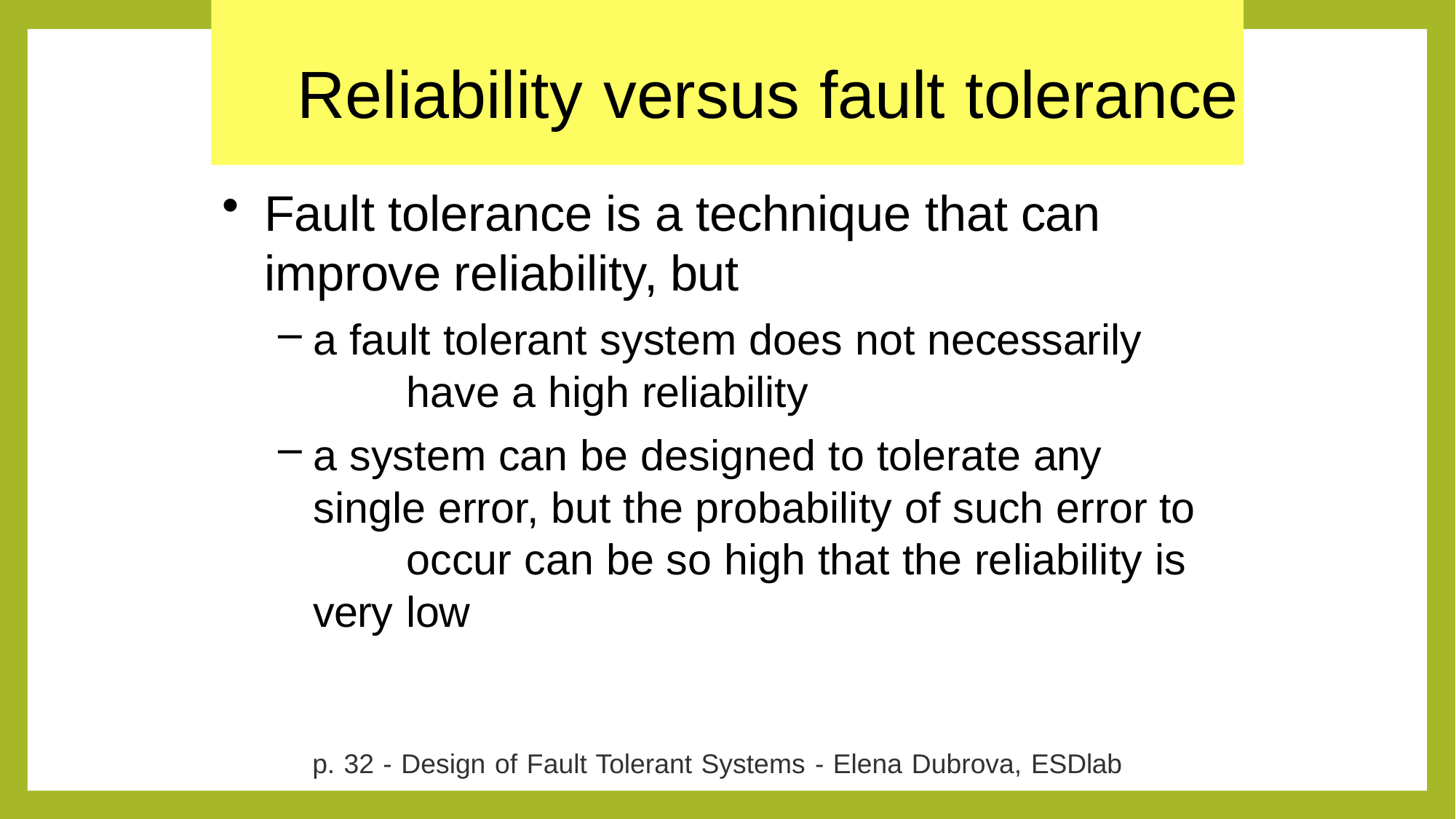

# Reliability versus fault tolerance
Fault tolerance is a technique that can improve reliability, but
a fault tolerant system does not necessarily 	have a high reliability
a system can be designed to tolerate any 	single error, but the probability of such error to 	occur can be so high that the reliability is very 	low
p. 32 - Design of Fault Tolerant Systems - Elena Dubrova, ESDlab